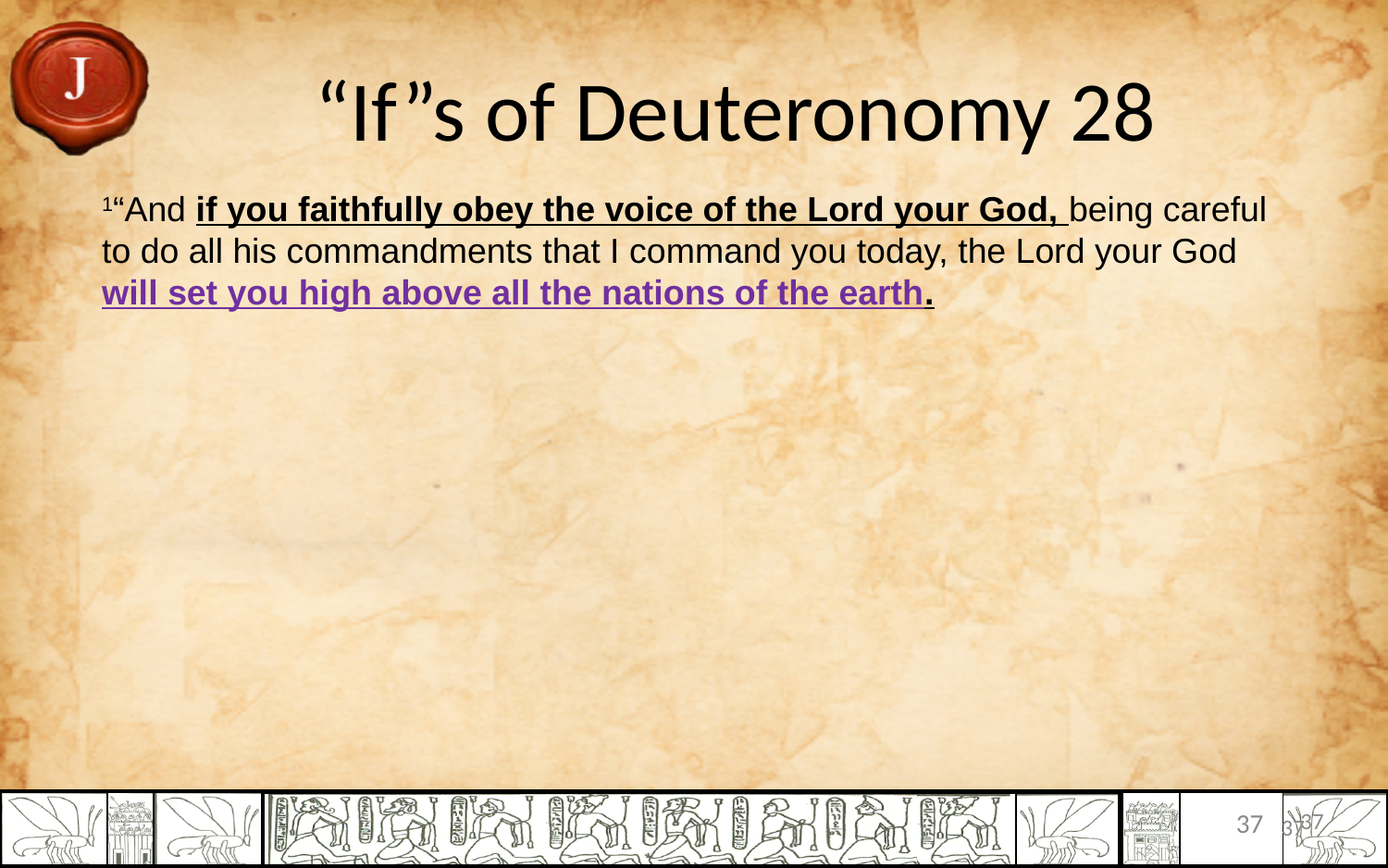

# “If”s of Deuteronomy 28
1“And if you faithfully obey the voice of the Lord your God, being careful to do all his commandments that I command you today, the Lord your God will set you high above all the nations of the earth.
37